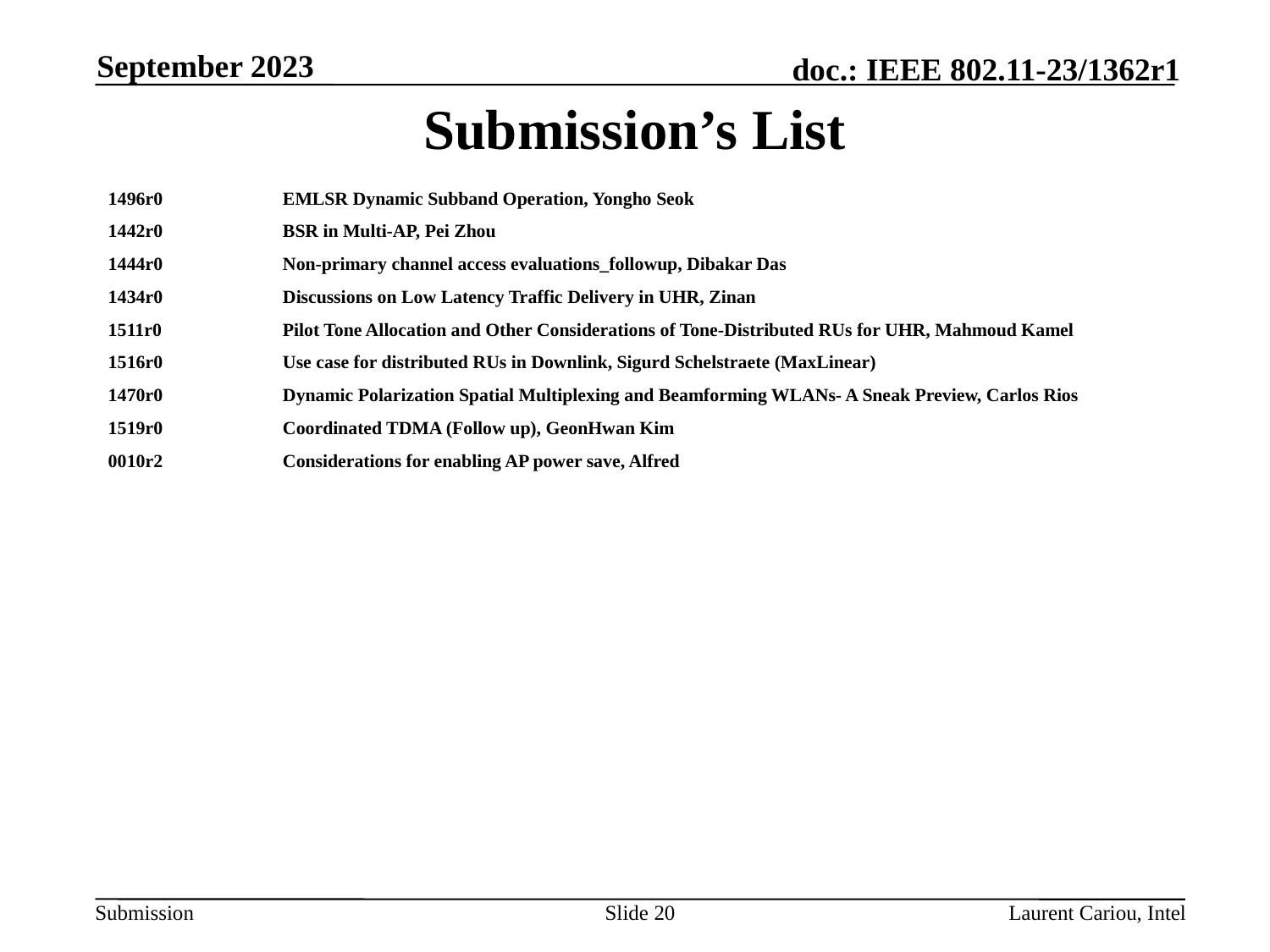

September 2023
# Submission’s List
1496r0	EMLSR Dynamic Subband Operation, Yongho Seok
1442r0	BSR in Multi-AP, Pei Zhou
1444r0	Non-primary channel access evaluations_followup, Dibakar Das
1434r0	Discussions on Low Latency Traffic Delivery in UHR, Zinan
1511r0	Pilot Tone Allocation and Other Considerations of Tone-Distributed RUs for UHR, Mahmoud Kamel
1516r0	Use case for distributed RUs in Downlink, Sigurd Schelstraete (MaxLinear)
1470r0	Dynamic Polarization Spatial Multiplexing and Beamforming WLANs- A Sneak Preview, Carlos Rios
1519r0	Coordinated TDMA (Follow up), GeonHwan Kim
0010r2	Considerations for enabling AP power save, Alfred

Slide 20
Laurent Cariou, Intel